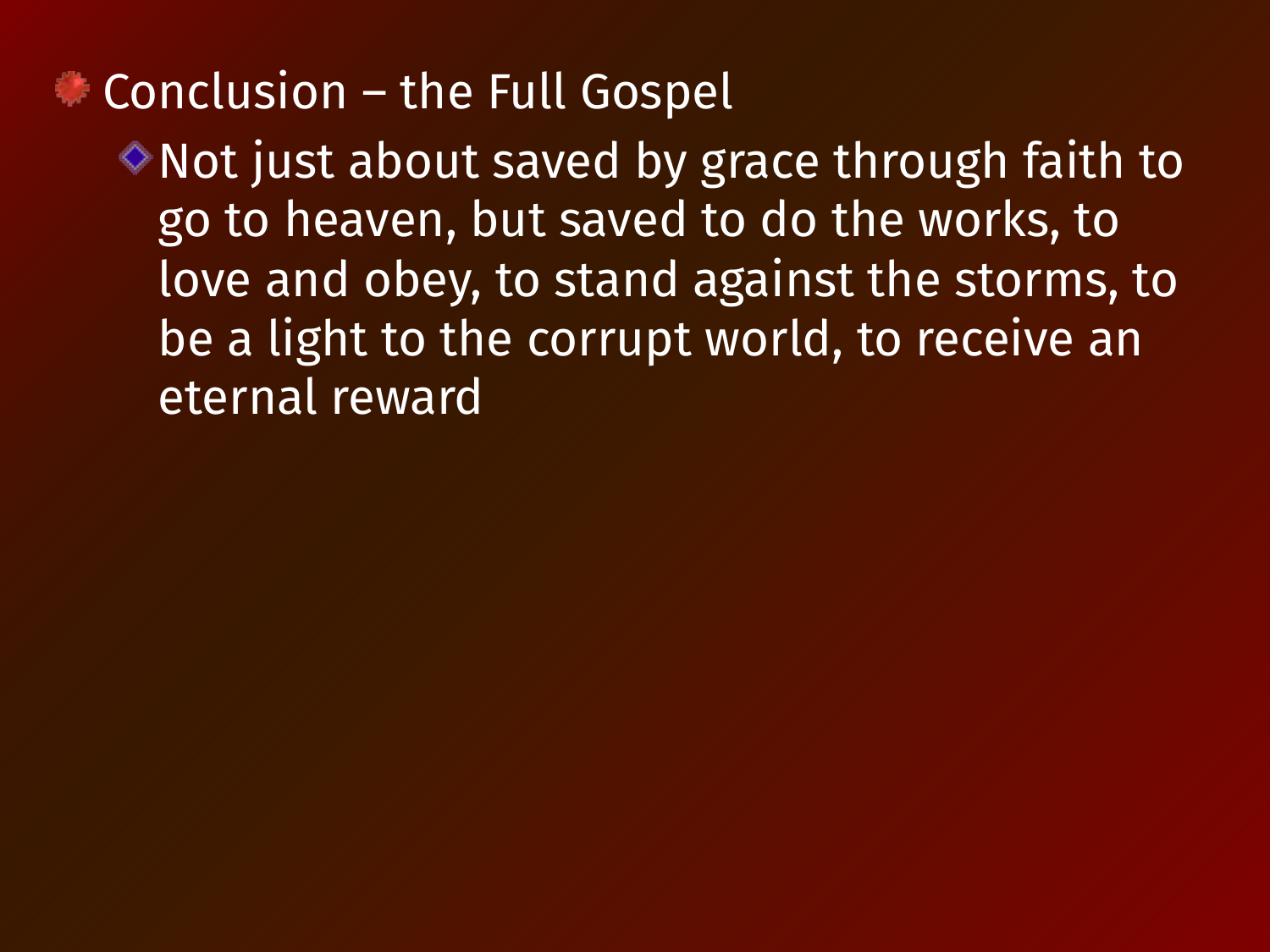

Conclusion – the Full Gospel
Not just about saved by grace through faith to go to heaven, but saved to do the works, to love and obey, to stand against the storms, to be a light to the corrupt world, to receive an eternal reward